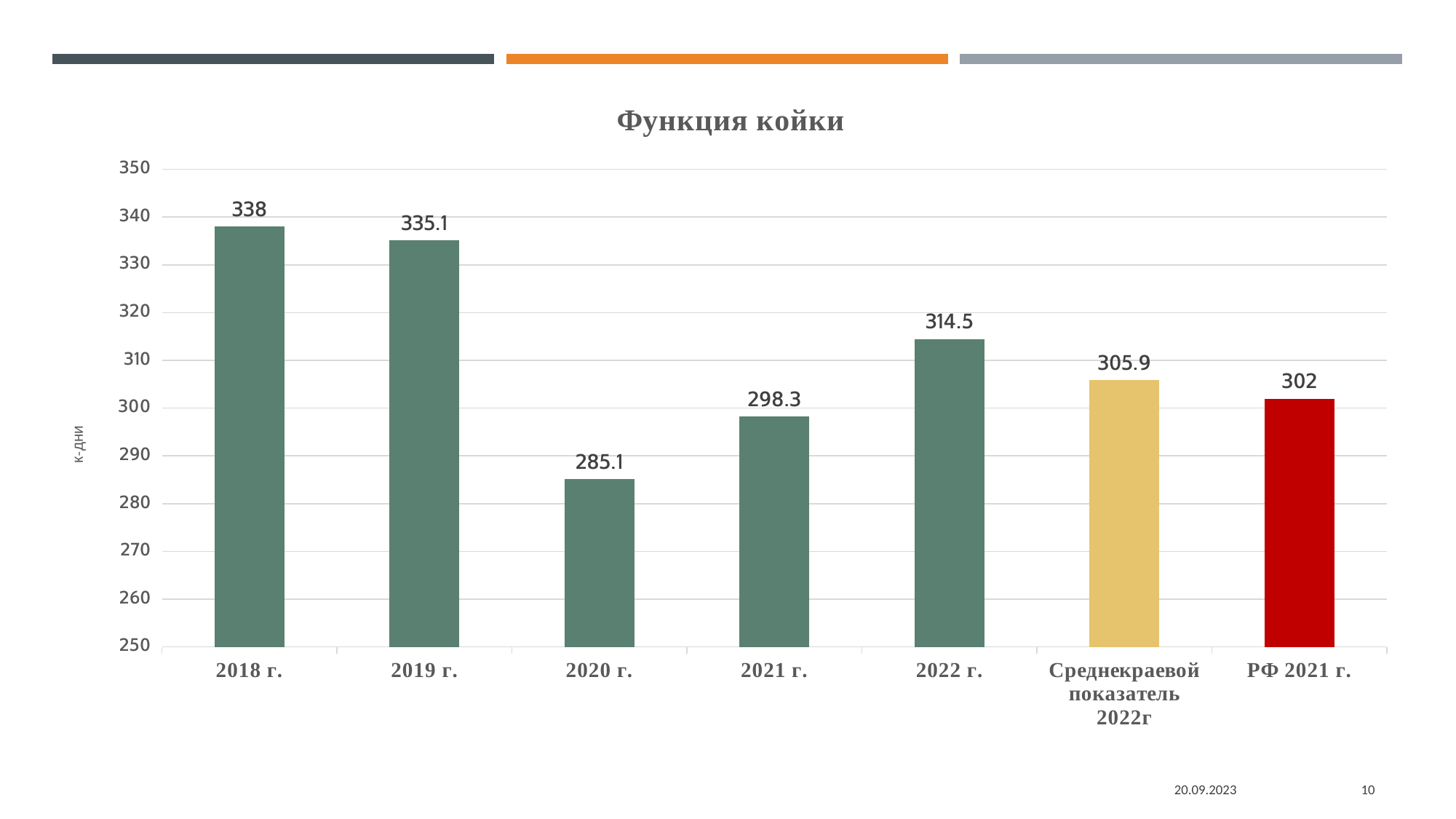

### Chart: Функция койки

| Category |  |
|---|---|
| 2018 г. | 338.0 |
| 2019 г. | 335.1 |
| 2020 г. | 285.1 |
| 2021 г. | 298.3 |
| 2022 г. | 314.5 |
| Среднекраевой показатель 2022г | 305.9 |
| РФ 2021 г. | 302.0 |

20.09.2023
10